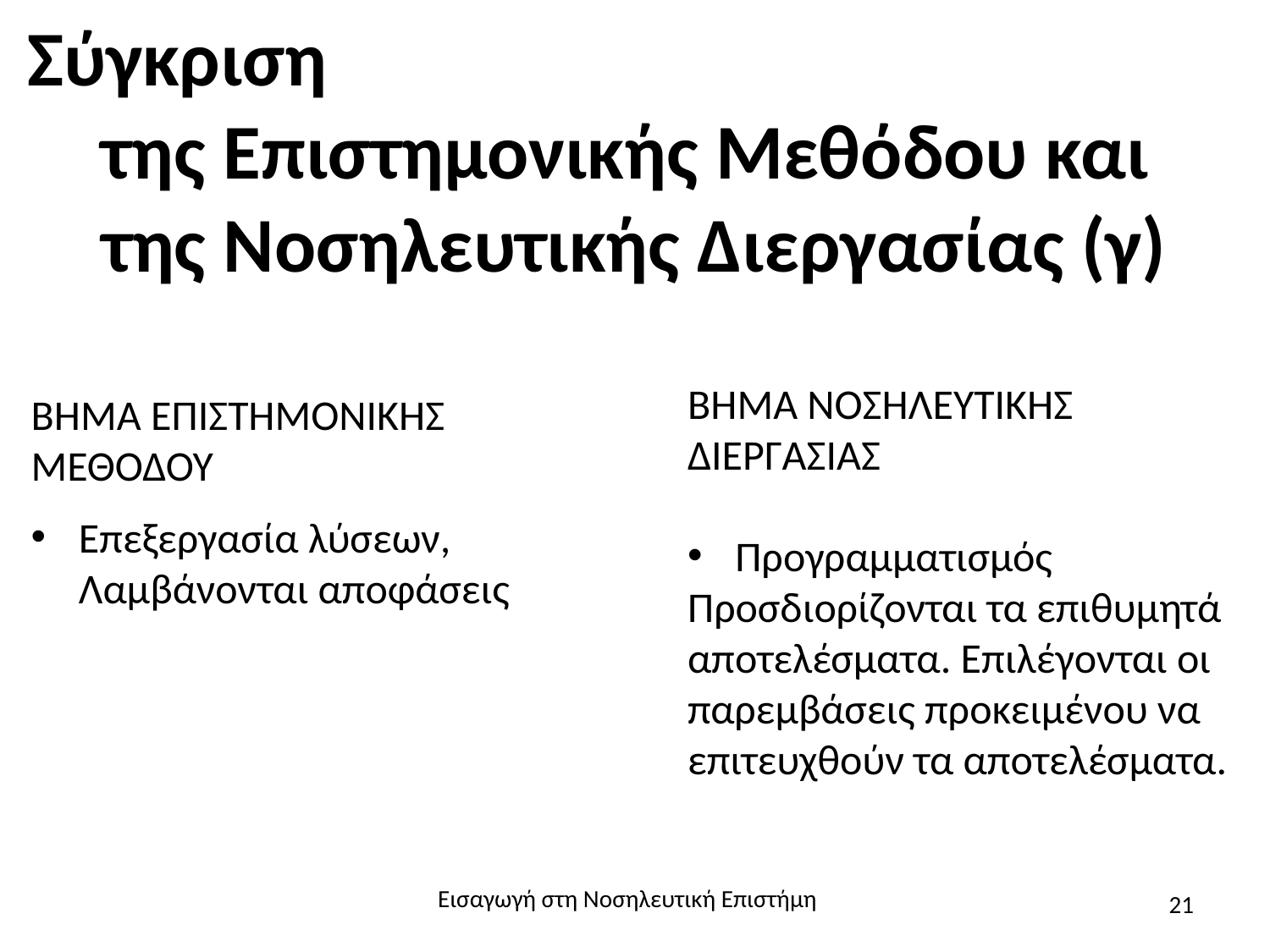

# Σύγκριση                                                    της Επιστημονικής Μεθόδου και της Νοσηλευτικής Διεργασίας (γ)
ΒΗΜΑ ΝΟΣΗΛΕΥΤΙΚΗΣ ΔΙΕΡΓΑΣΙΑΣ

Προγραμματισμός
Προσδιορίζονται τα επιθυμητά αποτελέσματα. Επιλέγονται οι παρεμβάσεις προκειμένου να επιτευχθούν τα αποτελέσματα.
ΒΗΜΑ ΕΠΙΣΤΗΜΟΝΙΚΗΣ ΜΕΘΟΔΟΥ
Επεξεργασία λύσεων,  Λαμβάνονται αποφάσεις

Εισαγωγή στη Νοσηλευτική Επιστήμη

21